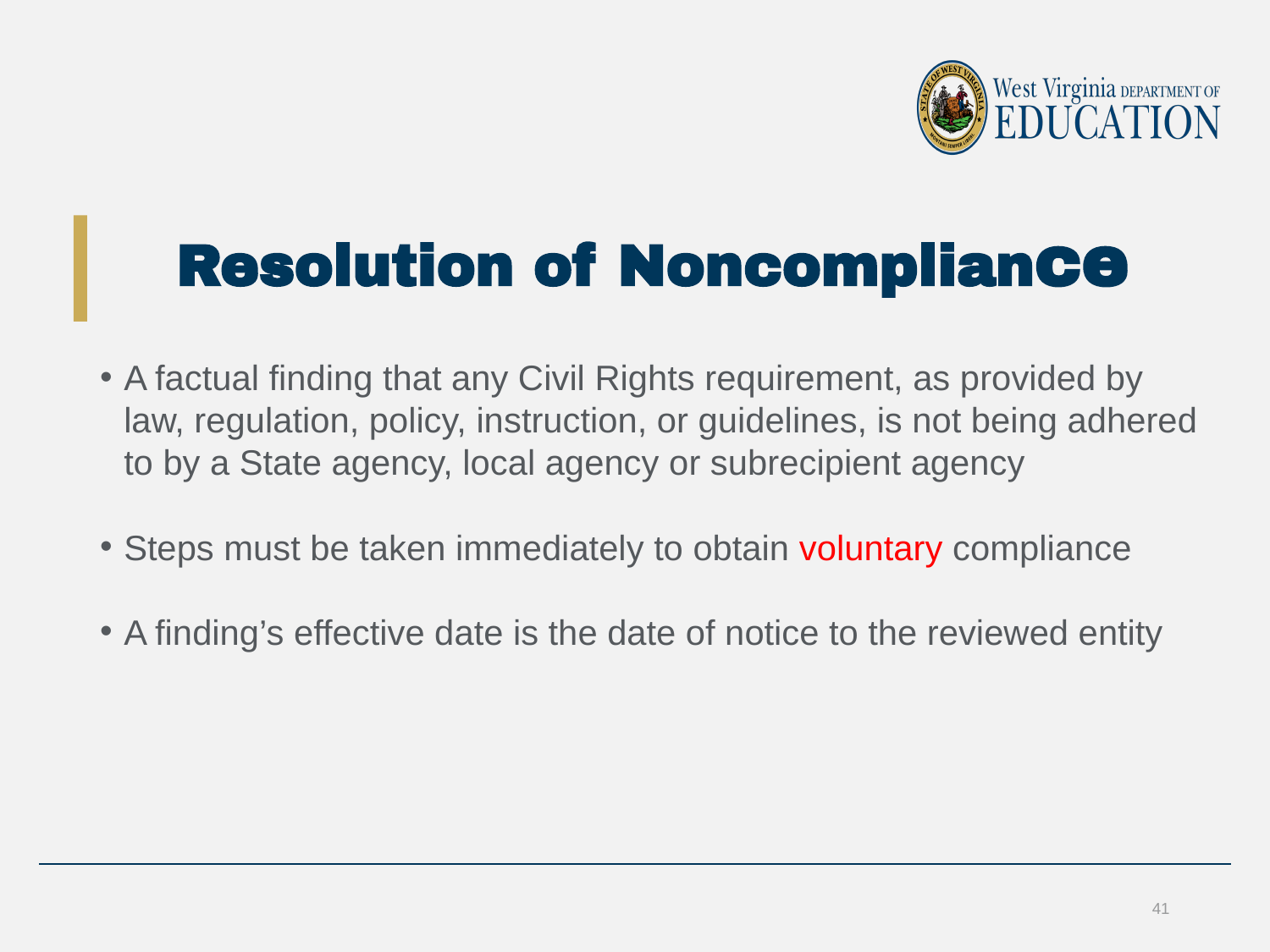

# Resolution of Noncompliance
A factual finding that any Civil Rights requirement, as provided by law, regulation, policy, instruction, or guidelines, is not being adhered to by a State agency, local agency or subrecipient agency

Steps must be taken immediately to obtain voluntary compliance

A finding’s effective date is the date of notice to the reviewed entity

41